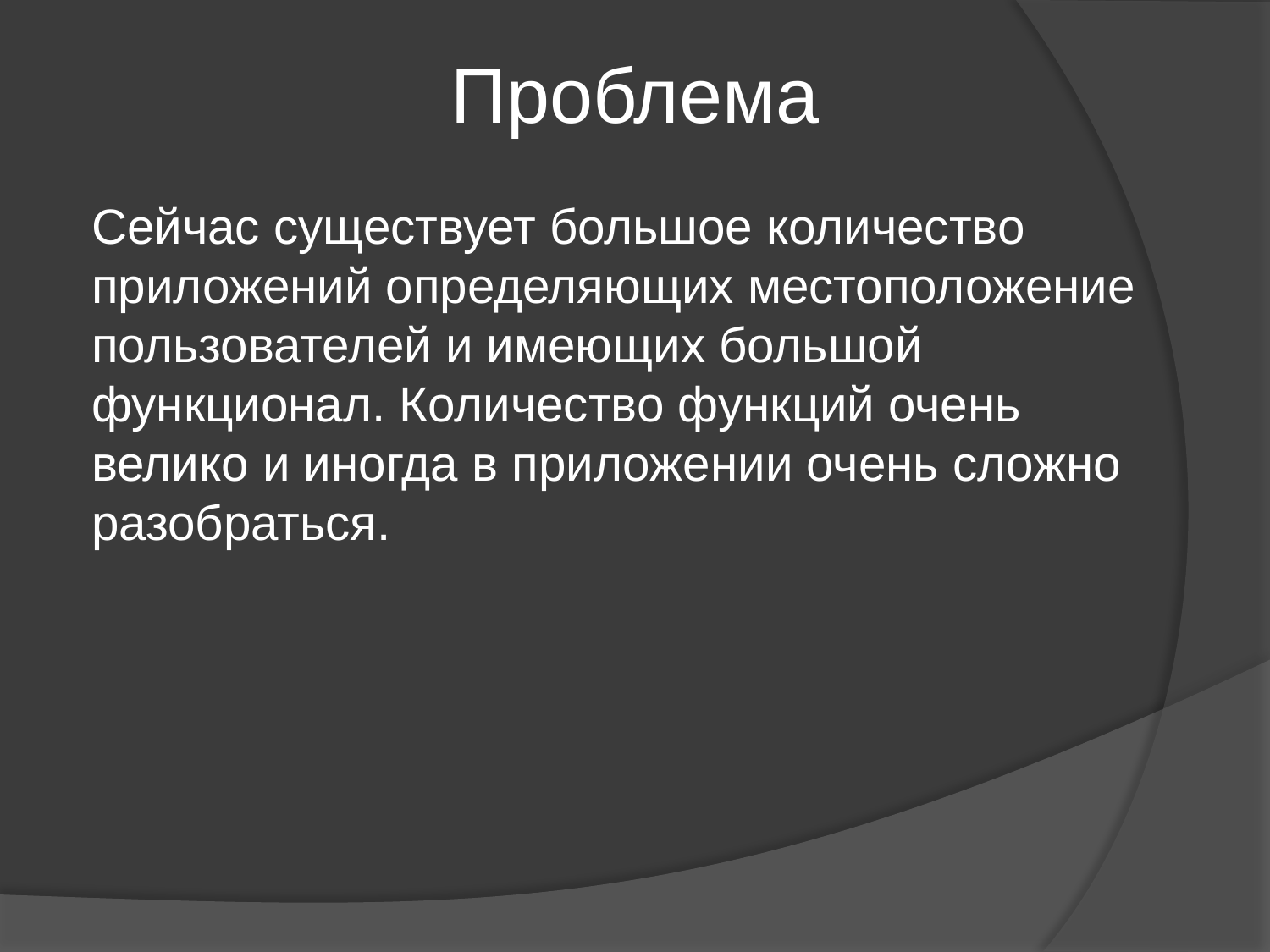

Проблема
Сейчас существует большое количество приложений определяющих местоположение пользователей и имеющих большой функционал. Количество функций очень велико и иногда в приложении очень сложно разобраться.